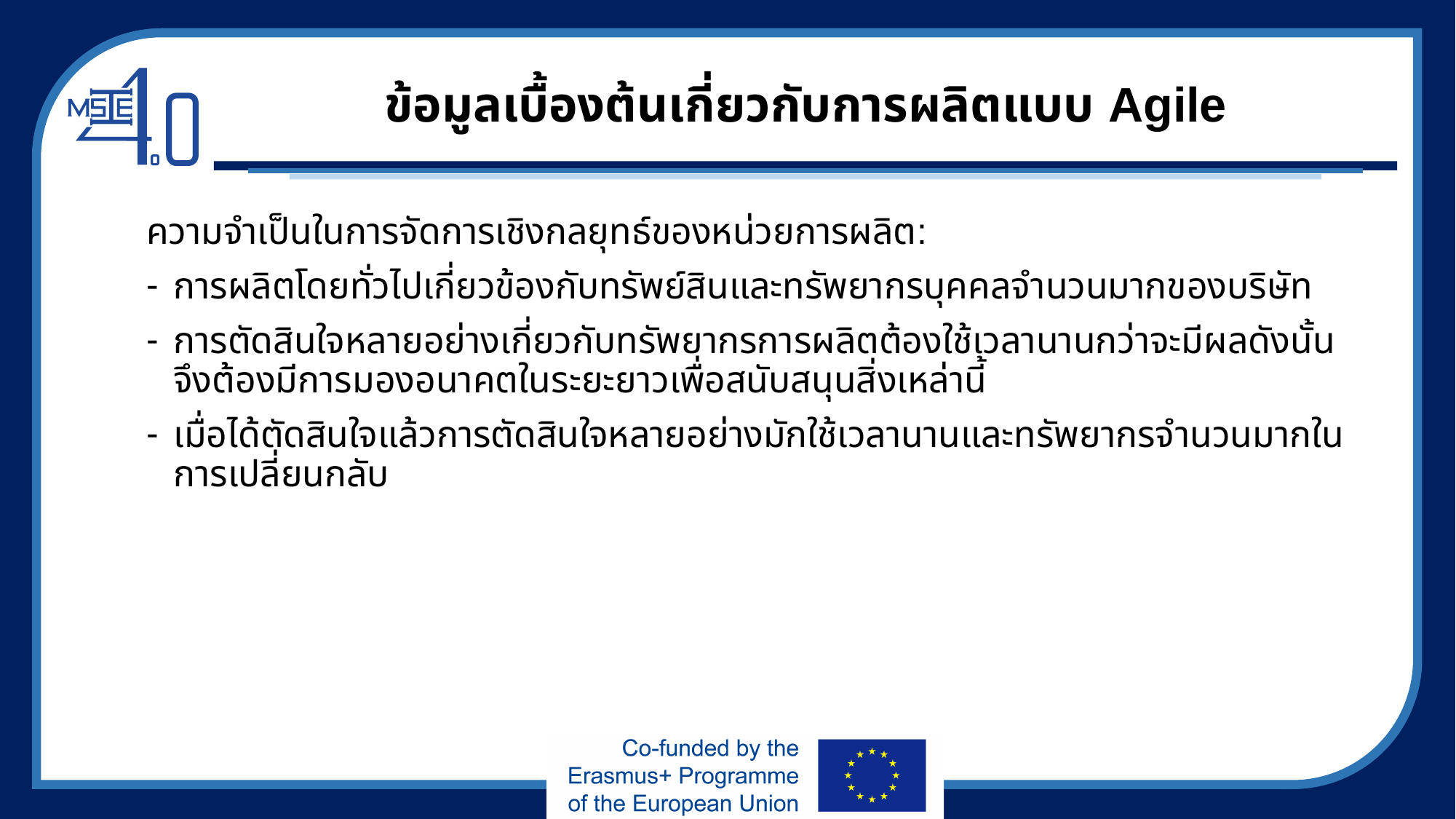

# ข้อมูลเบื้องต้นเกี่ยวกับการผลิตแบบ Agile
ความจำเป็นในการจัดการเชิงกลยุทธ์ของหน่วยการผลิต:
การผลิตโดยทั่วไปเกี่ยวข้องกับทรัพย์สินและทรัพยากรบุคคลจำนวนมากของบริษัท
การตัดสินใจหลายอย่างเกี่ยวกับทรัพยากรการผลิตต้องใช้เวลานานกว่าจะมีผลดังนั้นจึงต้องมีการมองอนาคตในระยะยาวเพื่อสนับสนุนสิ่งเหล่านี้
เมื่อได้ตัดสินใจแล้วการตัดสินใจหลายอย่างมักใช้เวลานานและทรัพยากรจำนวนมากในการเปลี่ยนกลับ